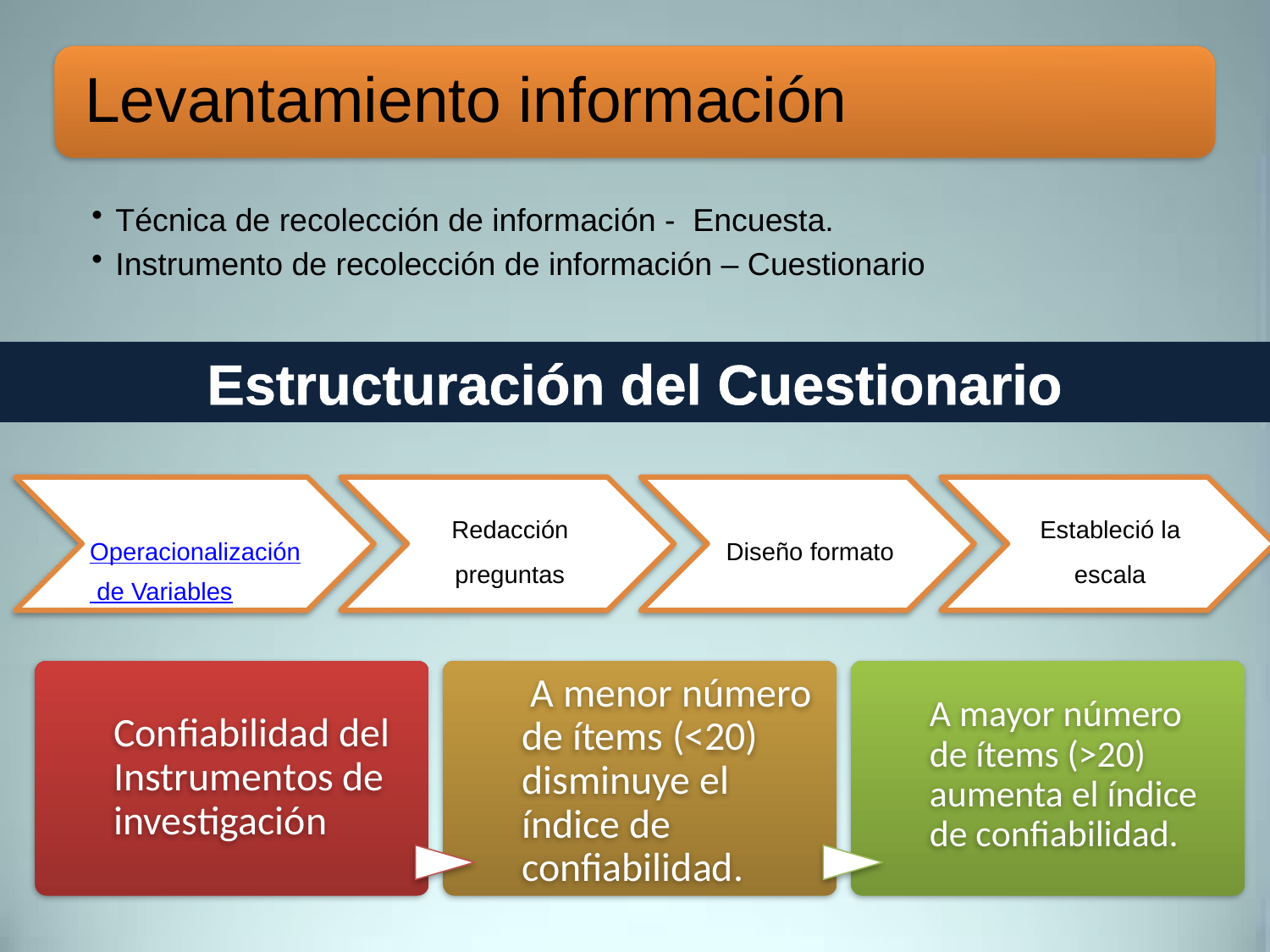

Levantamiento información
Técnica de recolección de información -  Encuesta.
Instrumento de recolección de información – Cuestionario
Operacionalización de Variables
Redacción preguntas
Diseño formato
Estableció la escala
Estructuración del Cuestionario

Confiabilidad del Instrumentos de investigación

 A menor número de ítems (˂20) disminuye el índice de confiabilidad.

A mayor número de ítems (˃20) aumenta el índice de confiabilidad.